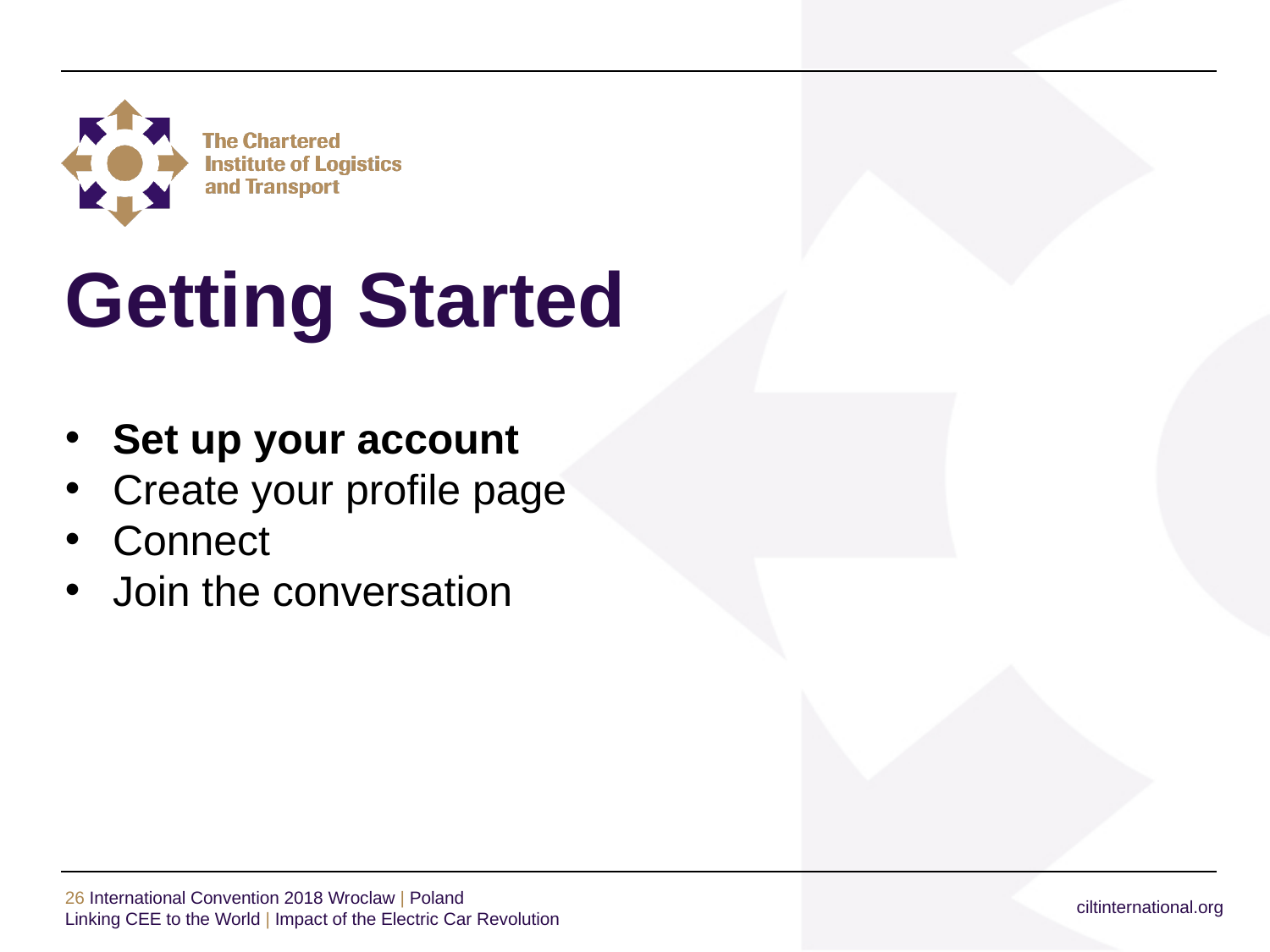

# Getting Started
Set up your account
Create your profile page
Connect
Join the conversation